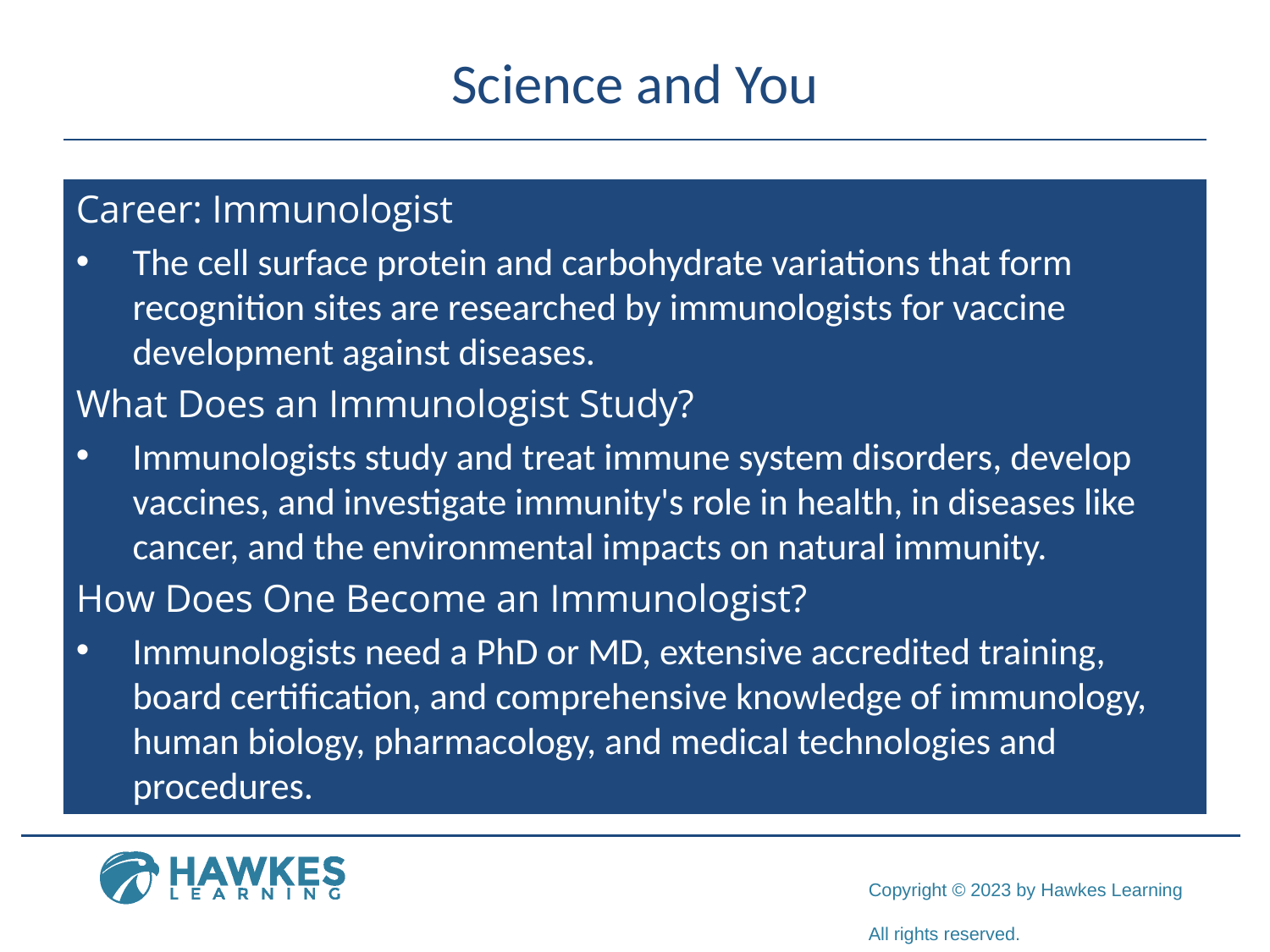

# Science and You

Career: Immunologist
The cell surface protein and carbohydrate variations that form recognition sites are researched by immunologists for vaccine development against diseases.
What Does an Immunologist Study?
Immunologists study and treat immune system disorders, develop vaccines, and investigate immunity's role in health, in diseases like cancer, and the environmental impacts on natural immunity.
How Does One Become an Immunologist?
Immunologists need a PhD or MD, extensive accredited training, board certification, and comprehensive knowledge of immunology, human biology, pharmacology, and medical technologies and procedures.